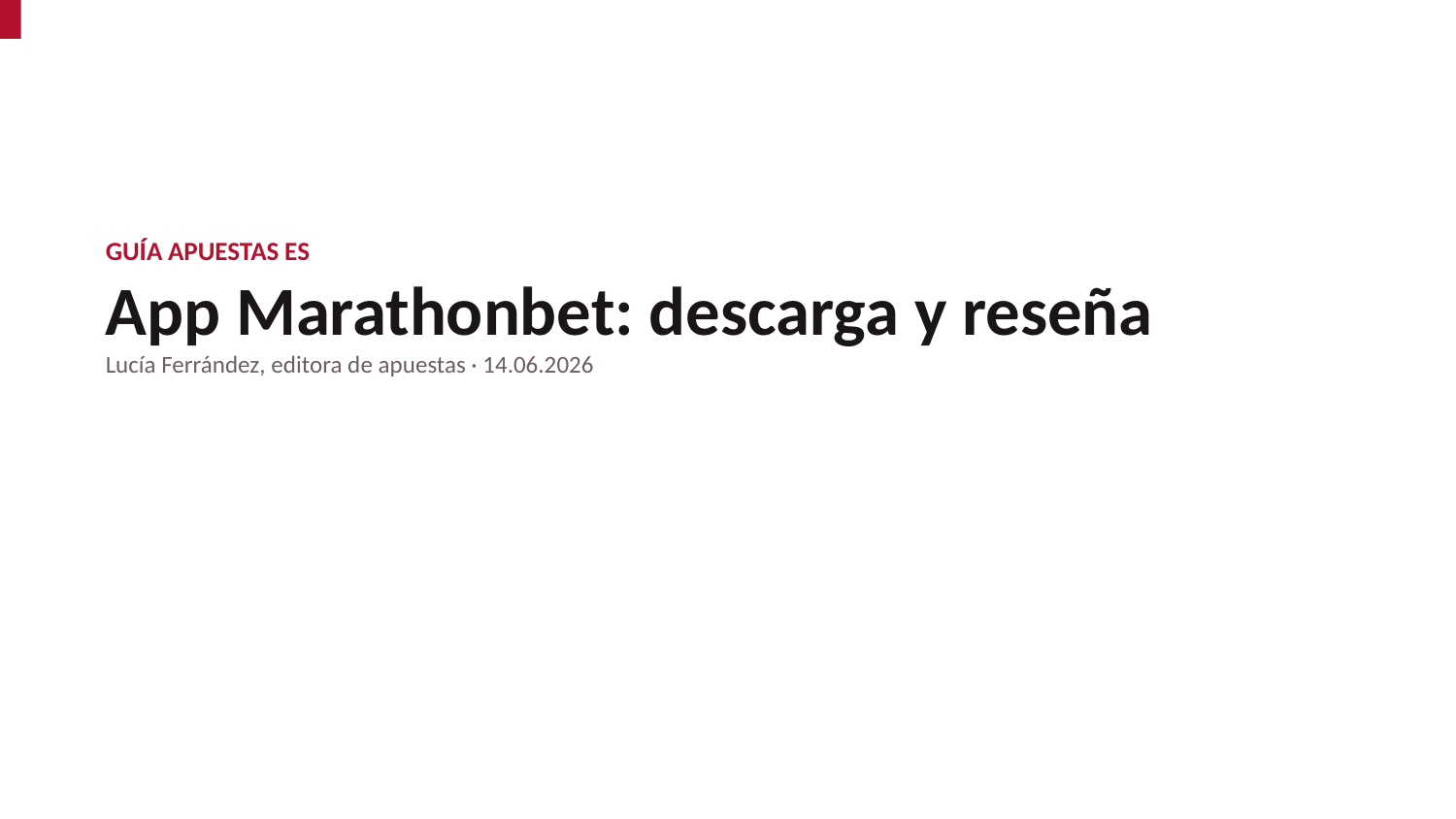

GUÍA APUESTAS ES
App Marathonbet: descarga y reseña
Lucía Ferrández, editora de apuestas · 14.06.2026